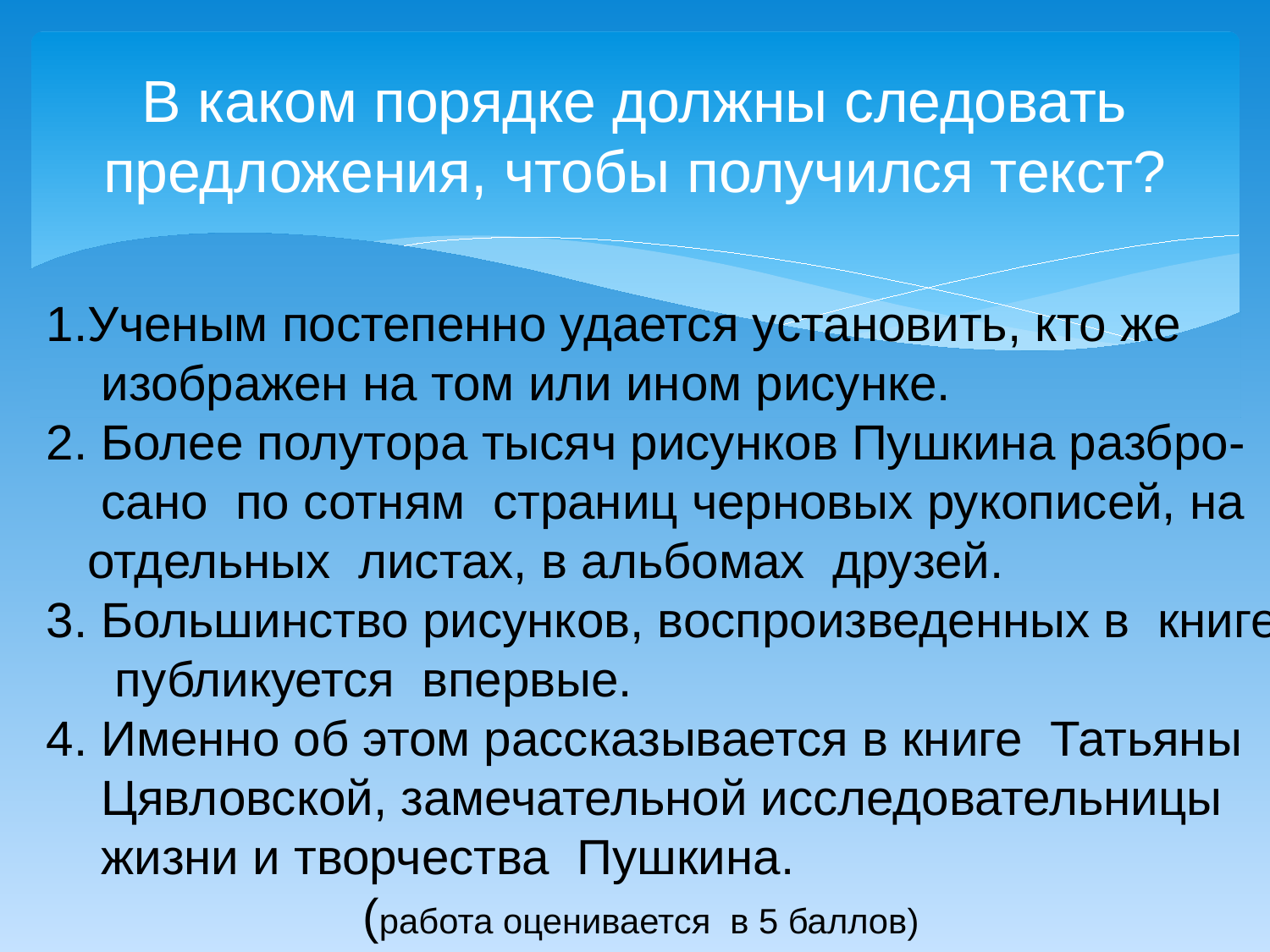

# В каком порядке должны следовать предложения, чтобы получился текст?
1.Ученым постепенно удается установить, кто же
    изображен на том или ином рисунке.
2. Более полутора тысяч рисунков Пушкина разбро-
    сано  по сотням  страниц черновых рукописей, на
   отдельных  листах, в альбомах  друзей.
3. Большинство рисунков, воспроизведенных в  книге,
     публикуется  впервые.
4. Именно об этом рассказывается в книге  Татьяны
    Цявловской, замечательной исследовательницы
    жизни и творчества  Пушкина.
                       (работа оценивается  в 5 баллов)
.